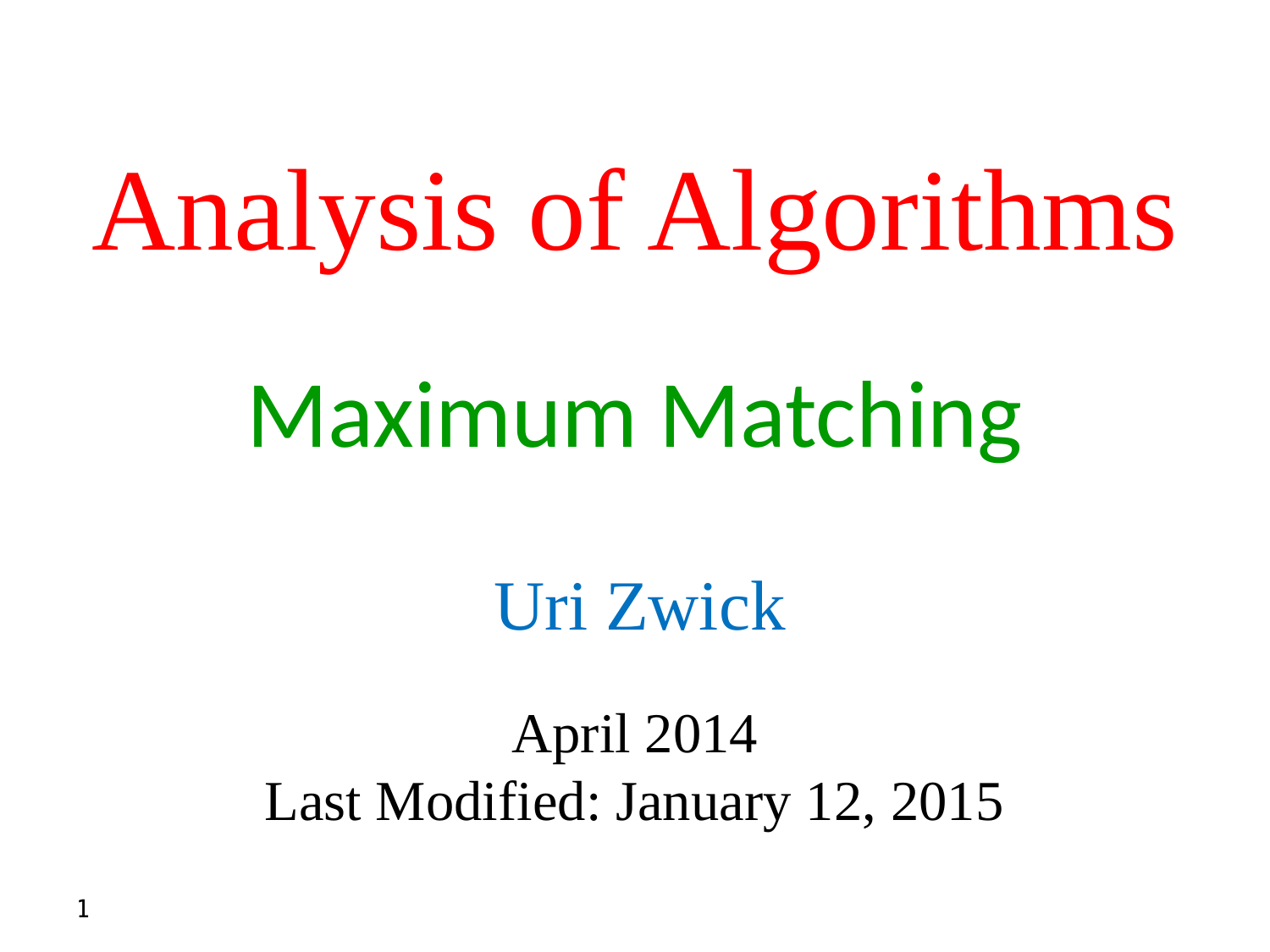

# Analysis of Algorithms
Maximum Matching
Uri Zwick
April 2014
Last Modified: January 12, 2015
1
TexPoint fonts used in EMF.
Read the TexPoint manual before you delete this box.: AAAAA